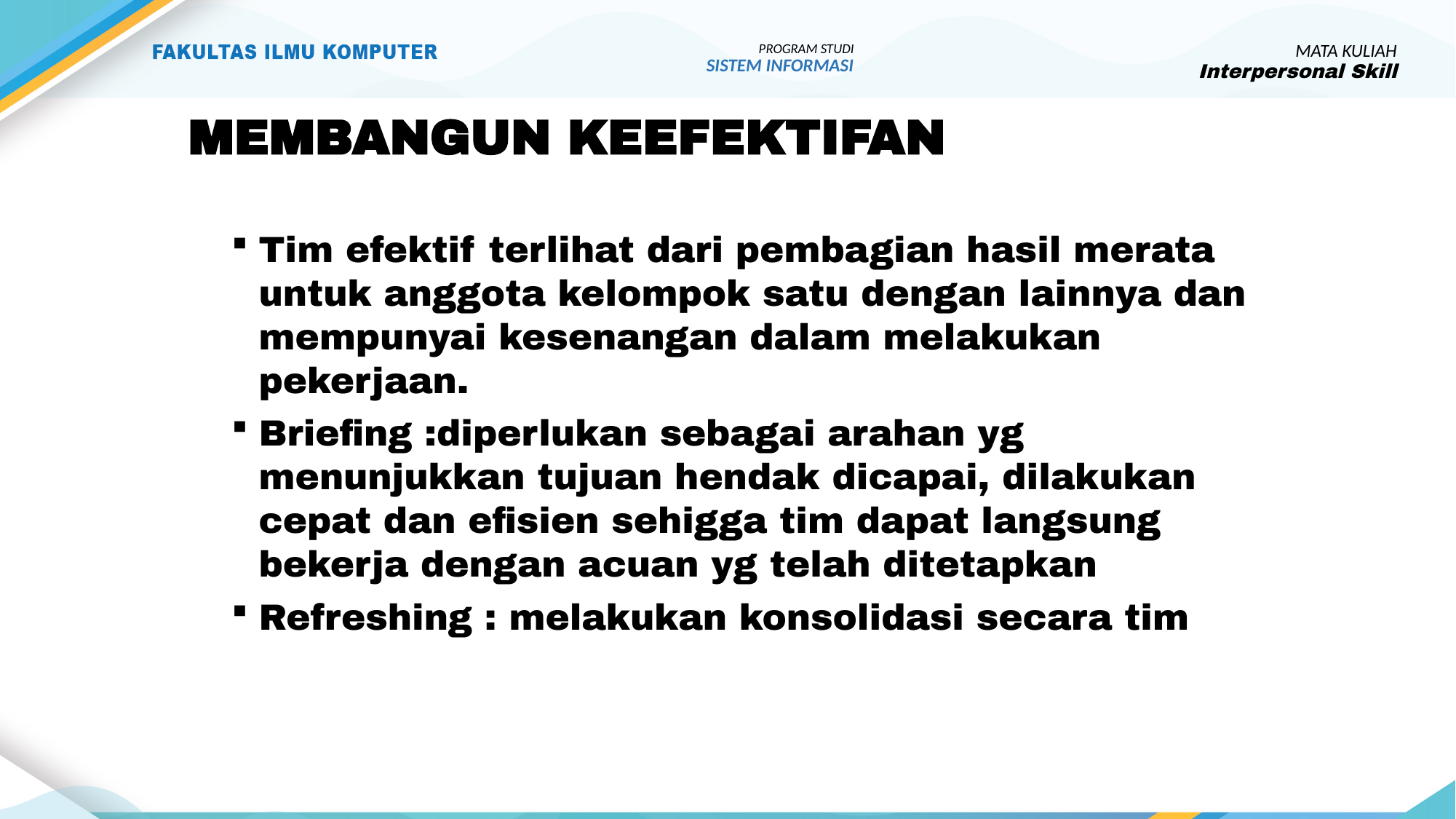

MATA KULIAH
Interpersonal Skill
PROGRAM STUDI
SISTEM INFORMASI
MEMBANGUN KEEFEKTIFAN
Tim efektif terlihat dari pembagian hasil merata untuk anggota kelompok satu dengan lainnya dan mempunyai kesenangan dalam melakukan pekerjaan.
Briefing :diperlukan sebagai arahan yg menunjukkan tujuan hendak dicapai, dilakukan cepat dan efisien sehigga tim dapat langsung bekerja dengan acuan yg telah ditetapkan
Refreshing : melakukan konsolidasi secara tim